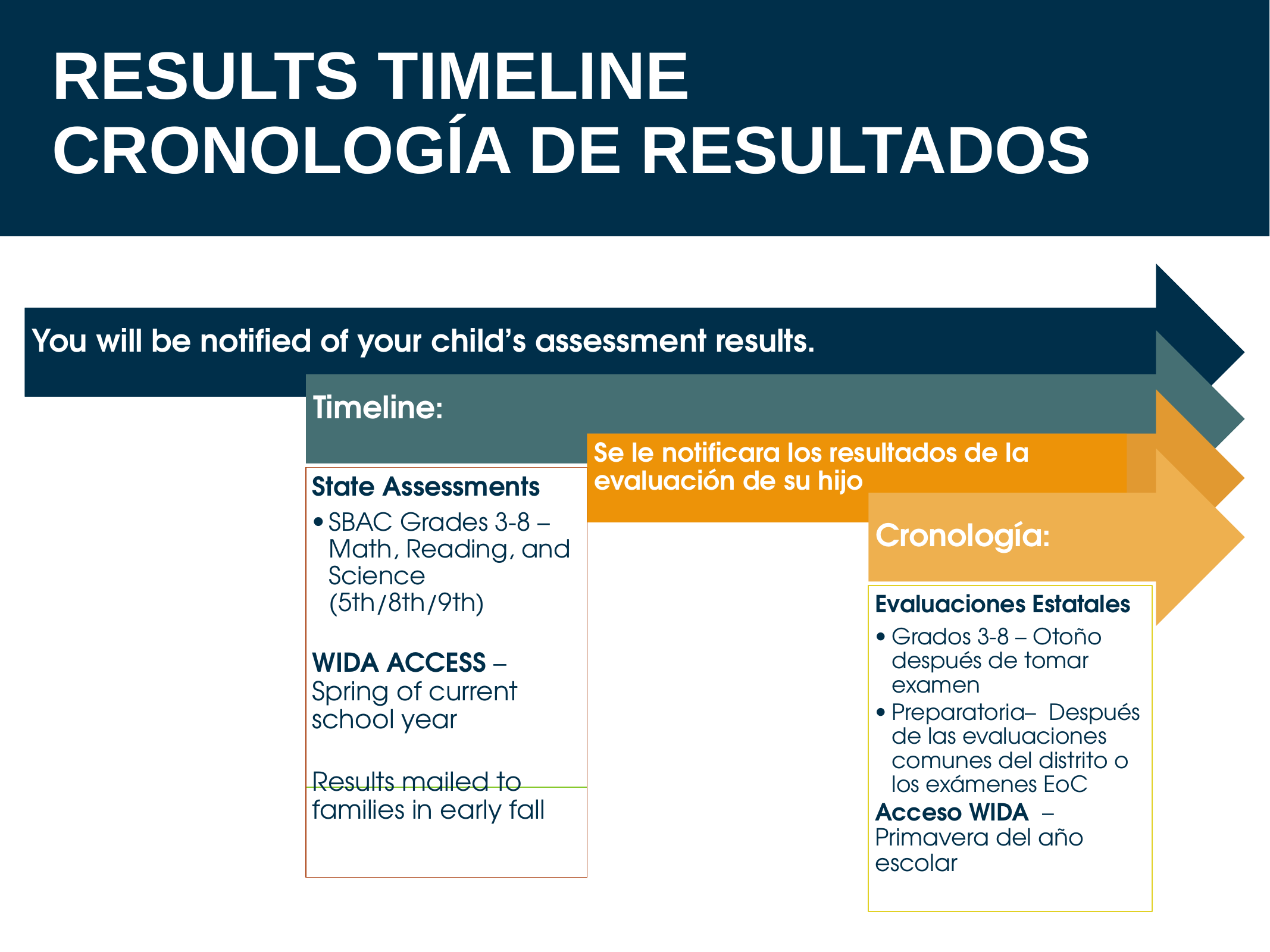

# RESULTS TIMELINE
CRONOLOGÍA DE RESULTADOS

You will be notified of your child’s assessment results.

Timeline:

Se le notificara los resultados de la evaluación de su hijo

State Assessments
SBAC Grades 3-8 – Math, Reading, and Science (5th/8th/9th)

WIDA ACCESS – Spring of current school year

Results mailed to families in early fall

Cronología:

Evaluaciones Estatales
Grados 3-8 – Otoño después de tomar examen
Preparatoria–  Después de las evaluaciones comunes del distrito o los exámenes EoC
Acceso WIDA  – Primavera del año escolar